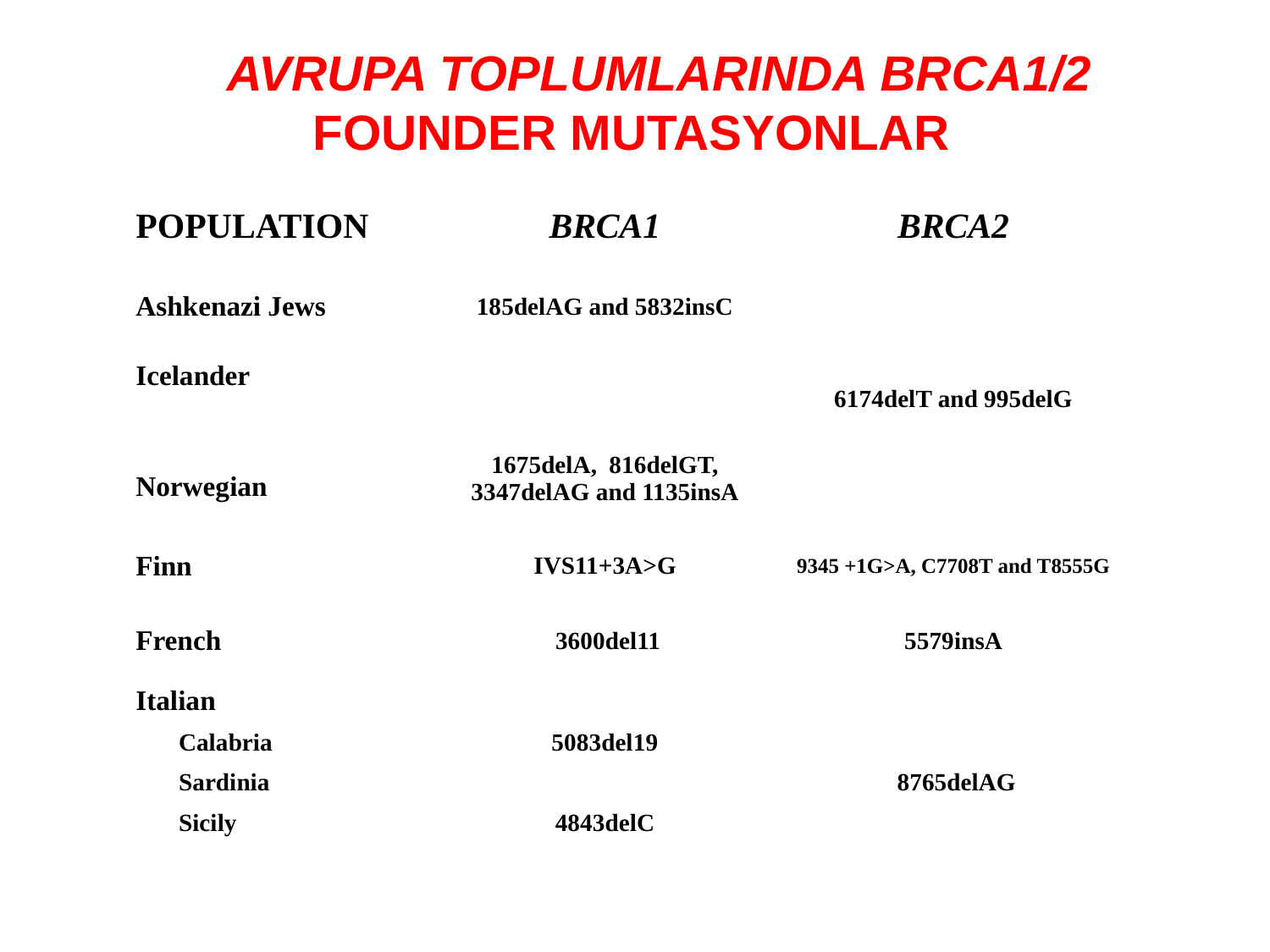

AVRUPA TOPLUMLARINDA BRCA1/2 FOUNDER MUTASYONLAR
| POPULATION | BRCA1 | BRCA2 |
| --- | --- | --- |
| Ashkenazi Jews | 185delAG and 5832insC |  |
| Icelander |  | 6174delT and 995delG |
| Norwegian | 1675delA, 816delGT, 3347delAG and 1135insA |  |
| Finn | IVS11+3A>G | 9345 +1G>A, C7708T and T8555G |
| French | 3600del11 | 5579insA |
| Italian |  |  |
| Calabria | 5083del19 |  |
| Sardinia |  | 8765delAG |
| Sicily | 4843delC |  |